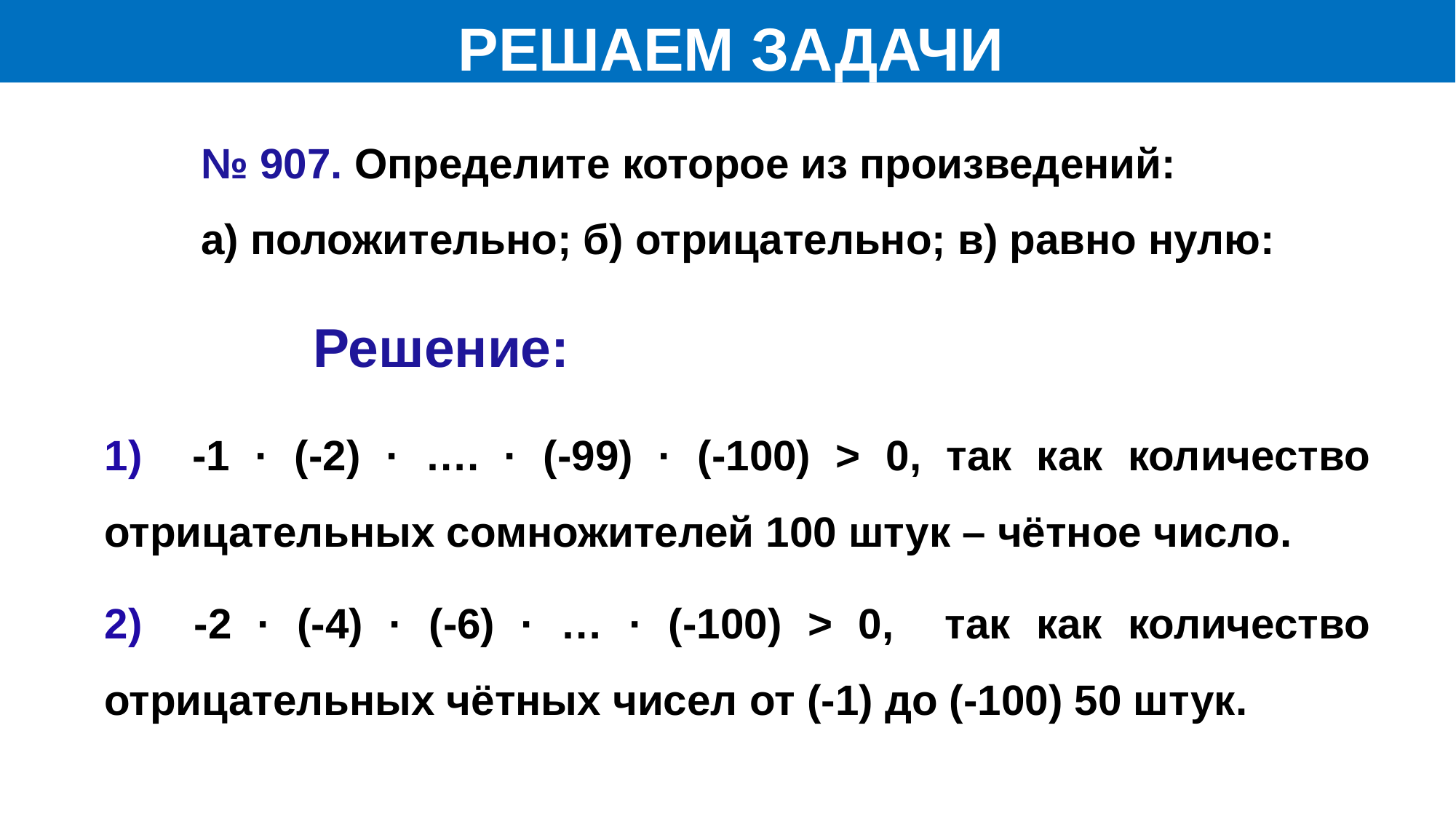

РЕШАЕМ ЗАДАЧИ
№ 907. Определите которое из произведений:
а) положительно; б) отрицательно; в) равно нулю:
Решение:
1)  -1 · (-2) · …. · (-99) · (-100) > 0, так как количество отрицательных сомножителей 100 штук – чётное число.
2)  -2 · (-4) · (-6) · … · (-100) > 0,  так как количество отрицательных чётных чисел от (-1) до (-100) 50 штук.